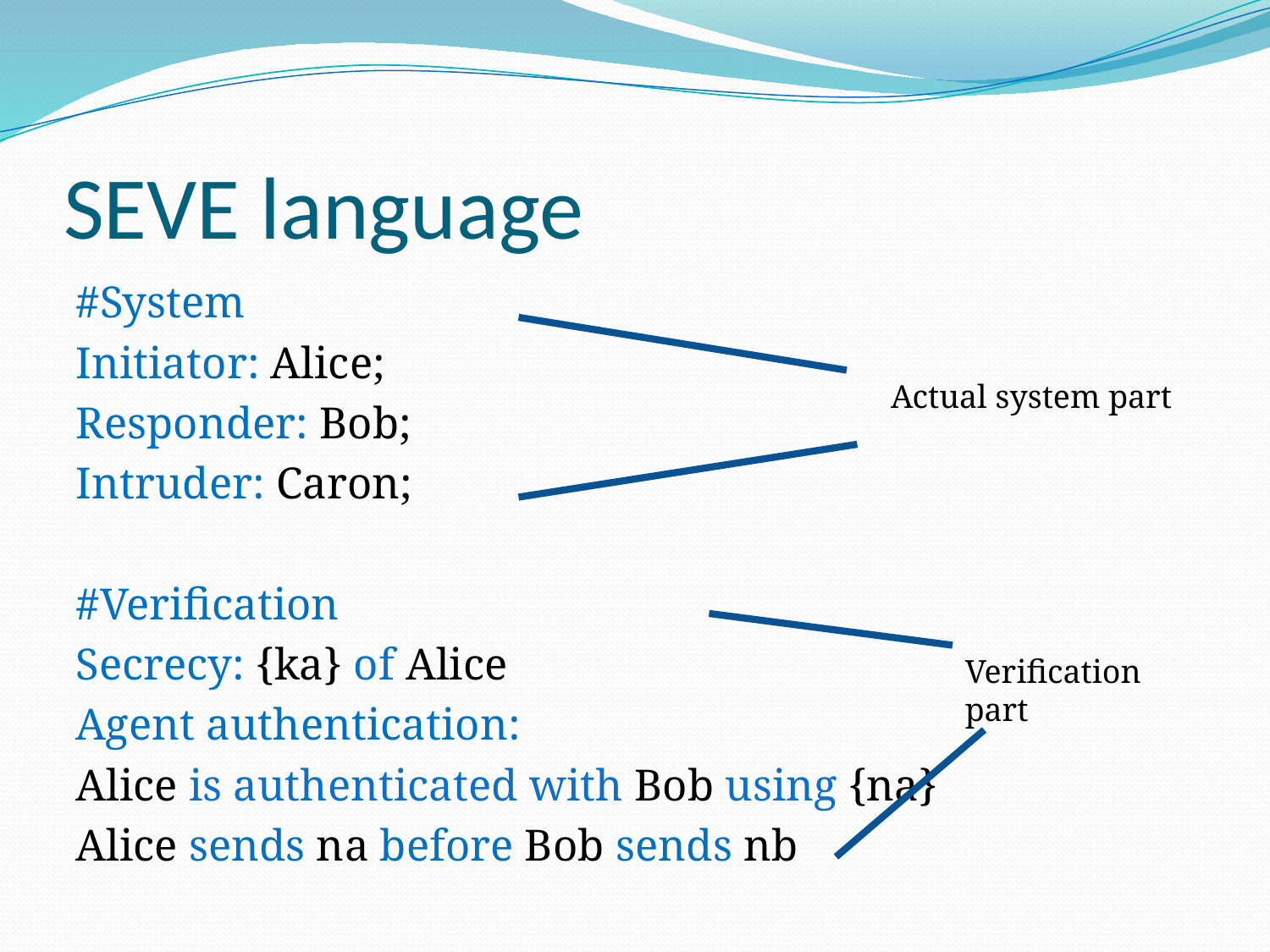

# SEVE language
#System
Initiator: Alice;
Responder: Bob;
Intruder: Caron;

#Verification
Secrecy: {ka} of Alice
Agent authentication:
Alice is authenticated with Bob using {na}
Alice sends na before Bob sends nb

Actual system part
Verification part